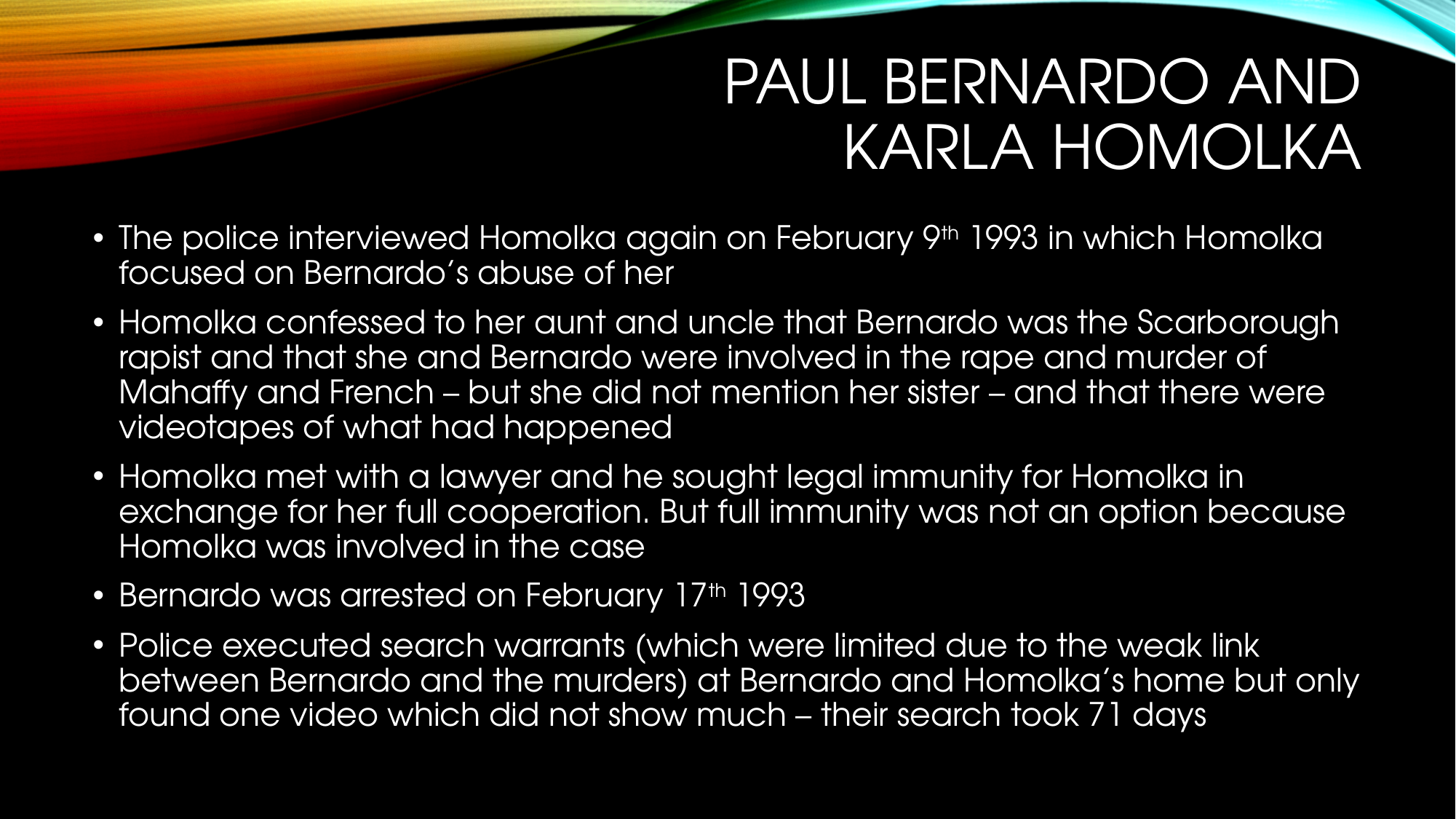

# Paul Bernardo and Karla Homolka
The police interviewed Homolka again on February 9th 1993 in which Homolka focused on Bernardo’s abuse of her
Homolka confessed to her aunt and uncle that Bernardo was the Scarborough rapist and that she and Bernardo were involved in the rape and murder of Mahaffy and French – but she did not mention her sister – and that there were videotapes of what had happened
Homolka met with a lawyer and he sought legal immunity for Homolka in exchange for her full cooperation. But full immunity was not an option because Homolka was involved in the case
Bernardo was arrested on February 17th 1993
Police executed search warrants (which were limited due to the weak link between Bernardo and the murders) at Bernardo and Homolka’s home but only found one video which did not show much – their search took 71 days